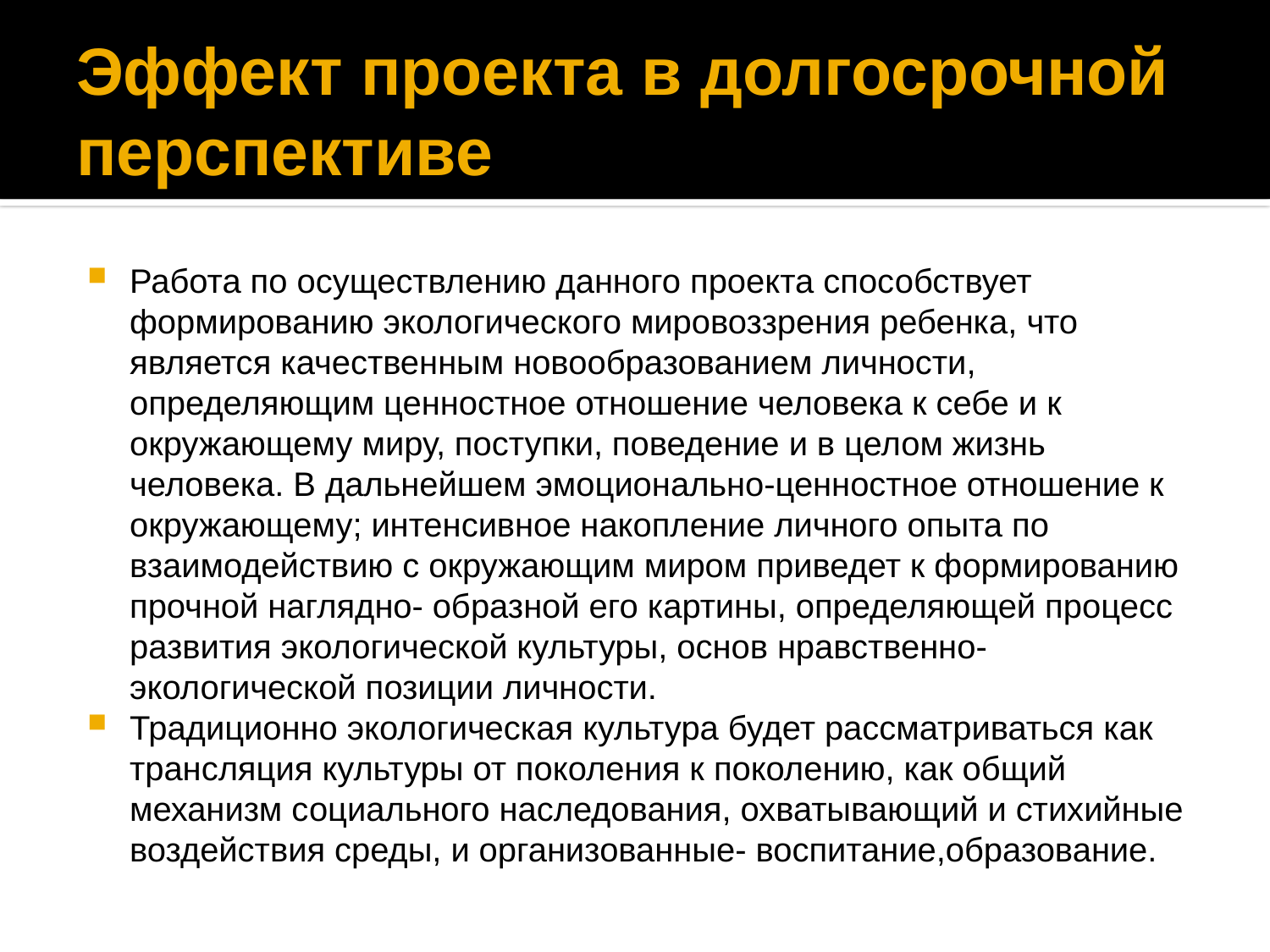

# Эффект проекта в долгосрочной перспективе
Работа по осуществлению данного проекта способствует формированию экологического мировоззрения ребенка, что является качественным новообразованием личности, определяющим ценностное отношение человека к себе и к окружающему миру, поступки, поведение и в целом жизнь человека. В дальнейшем эмоционально-ценностное отношение к окружающему; интенсивное накопление личного опыта по взаимодействию с окружающим миром приведет к формированию прочной наглядно- образной его картины, определяющей процесс развития экологической культуры, основ нравственно-экологической позиции личности.
Традиционно экологическая культура будет рассматриваться как трансляция культуры от поколения к поколению, как общий механизм социального наследования, охватывающий и стихийные воздействия среды, и организованные- воспитание,образование.